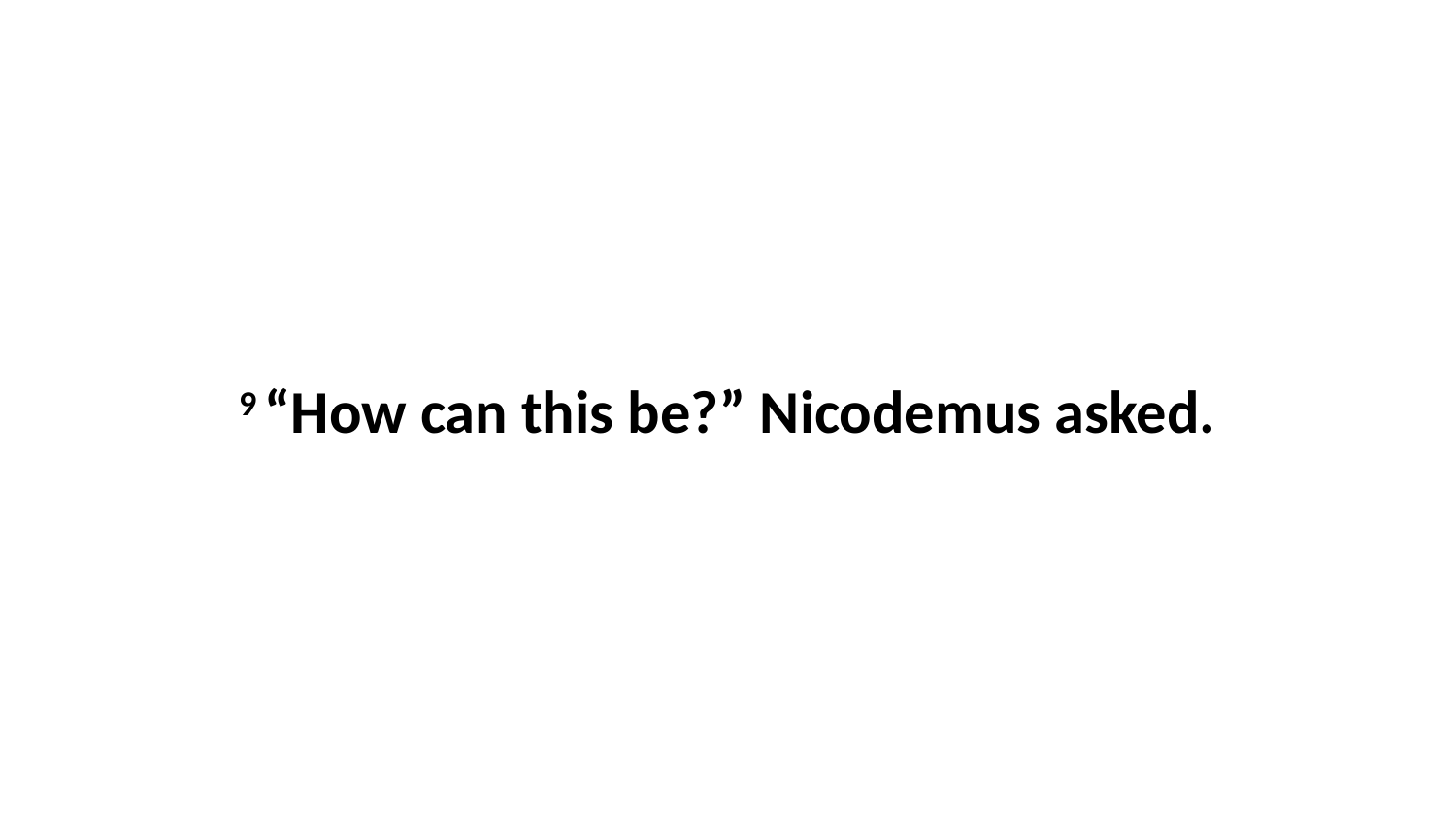

9 “How can this be?” Nicodemus asked.